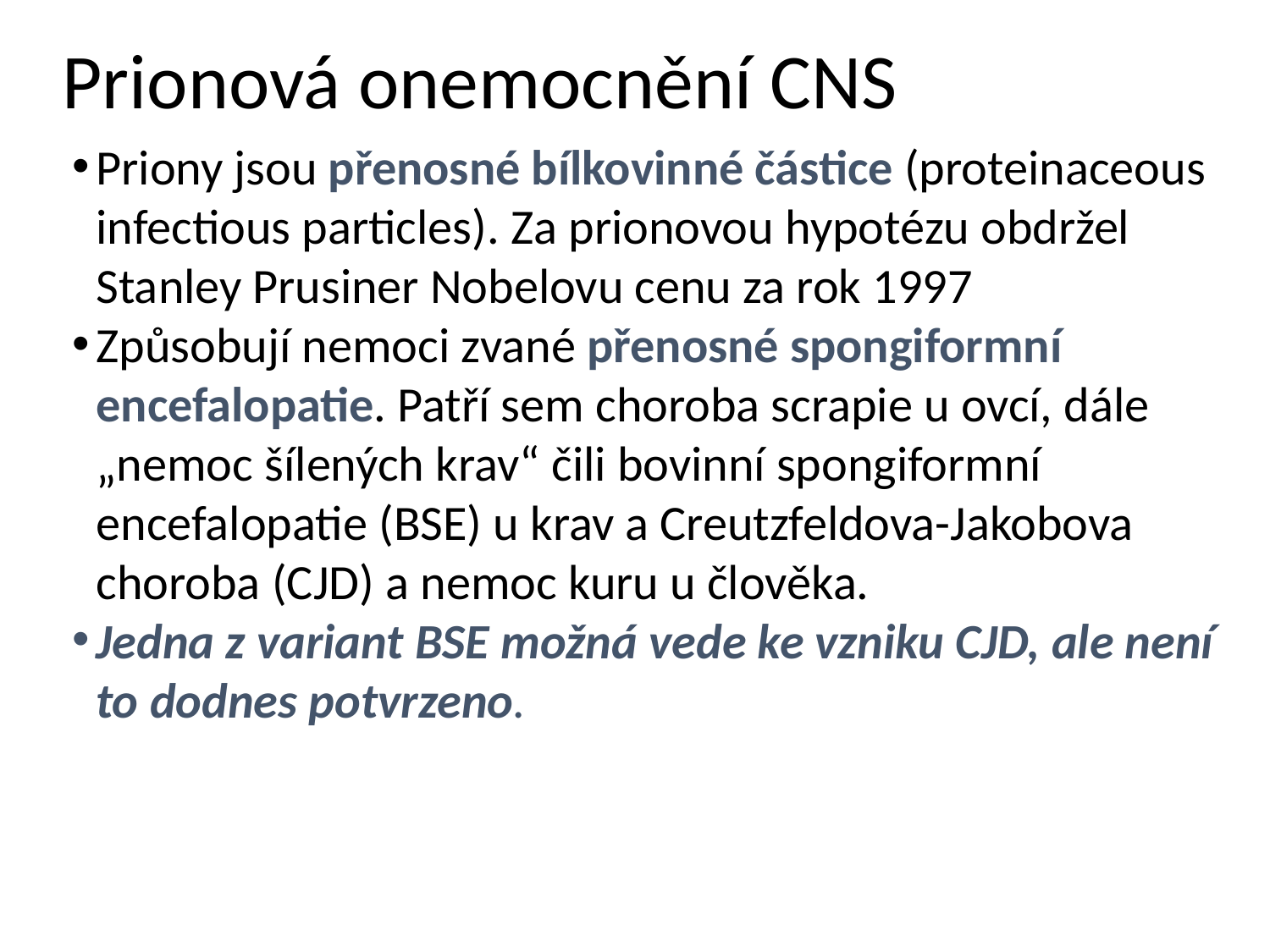

# Prionová onemocnění CNS
Priony jsou přenosné bílkovinné částice (proteinaceous infectious particles). Za prionovou hypotézu obdržel Stanley Prusiner Nobelovu cenu za rok 1997
Způsobují nemoci zvané přenosné spongiformní encefalopatie. Patří sem choroba scrapie u ovcí, dále „nemoc šílených krav“ čili bovinní spongiformní encefalopatie (BSE) u krav a Creutzfeldova-Jakobova choroba (CJD) a nemoc kuru u člověka.
Jedna z variant BSE možná vede ke vzniku CJD, ale není to dodnes potvrzeno.